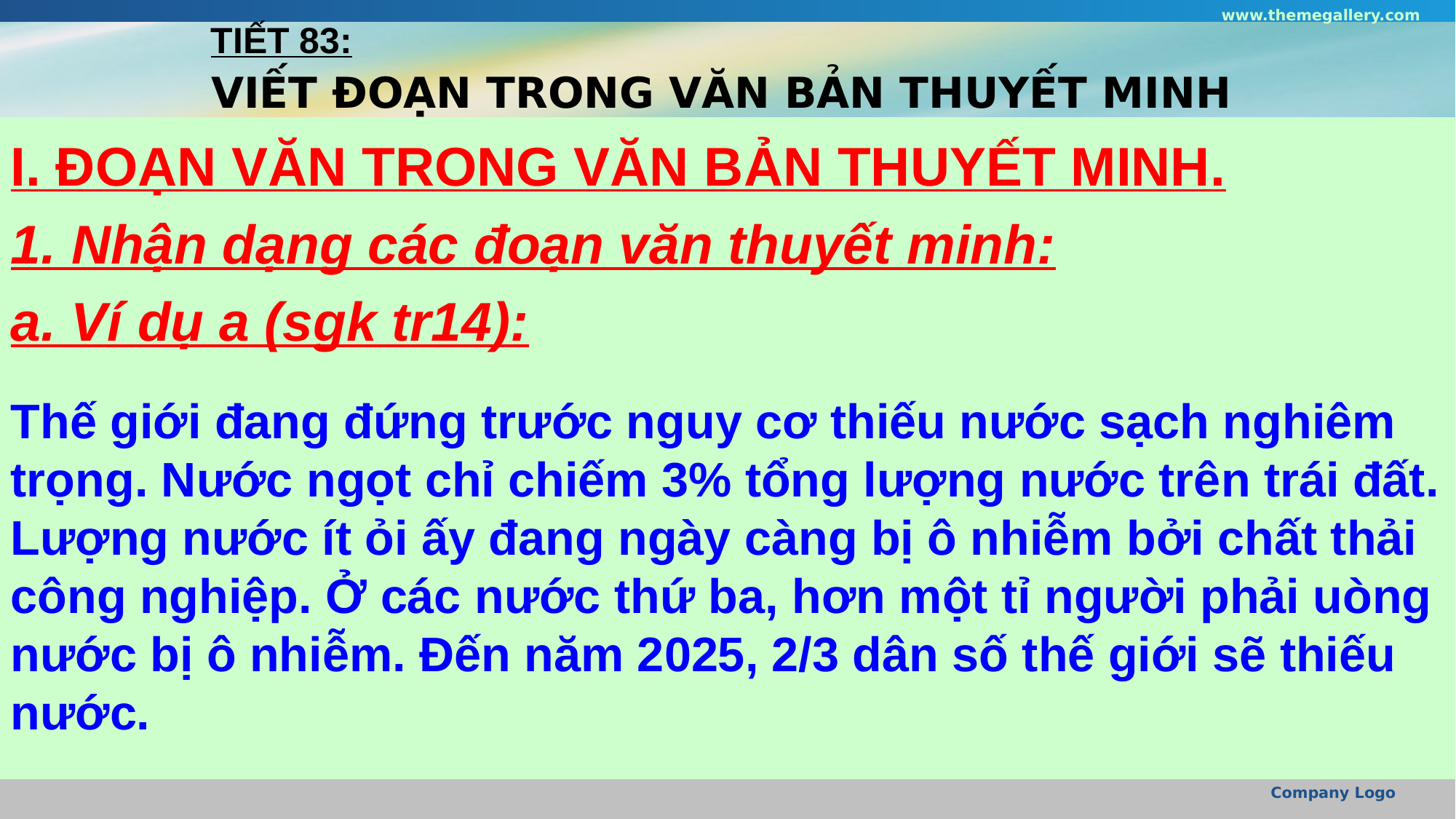

www.themegallery.com
TIẾT 83:
# VIẾT ĐOẠN TRONG VĂN BẢN THUYẾT MINH
I. ĐOẠN VĂN TRONG VĂN BẢN THUYẾT MINH.
1. Nhận dạng các đoạn văn thuyết minh:
a. Ví dụ a (sgk tr14):
Thế giới đang đứng trước nguy cơ thiếu nước sạch nghiêm trọng. Nước ngọt chỉ chiếm 3% tổng lượng nước trên trái đất. Lượng nước ít ỏi ấy đang ngày càng bị ô nhiễm bởi chất thải công nghiệp. Ở các nước thứ ba, hơn một tỉ người phải uòng nước bị ô nhiễm. Đến năm 2025, 2/3 dân số thế giới sẽ thiếu nước.
Company Logo